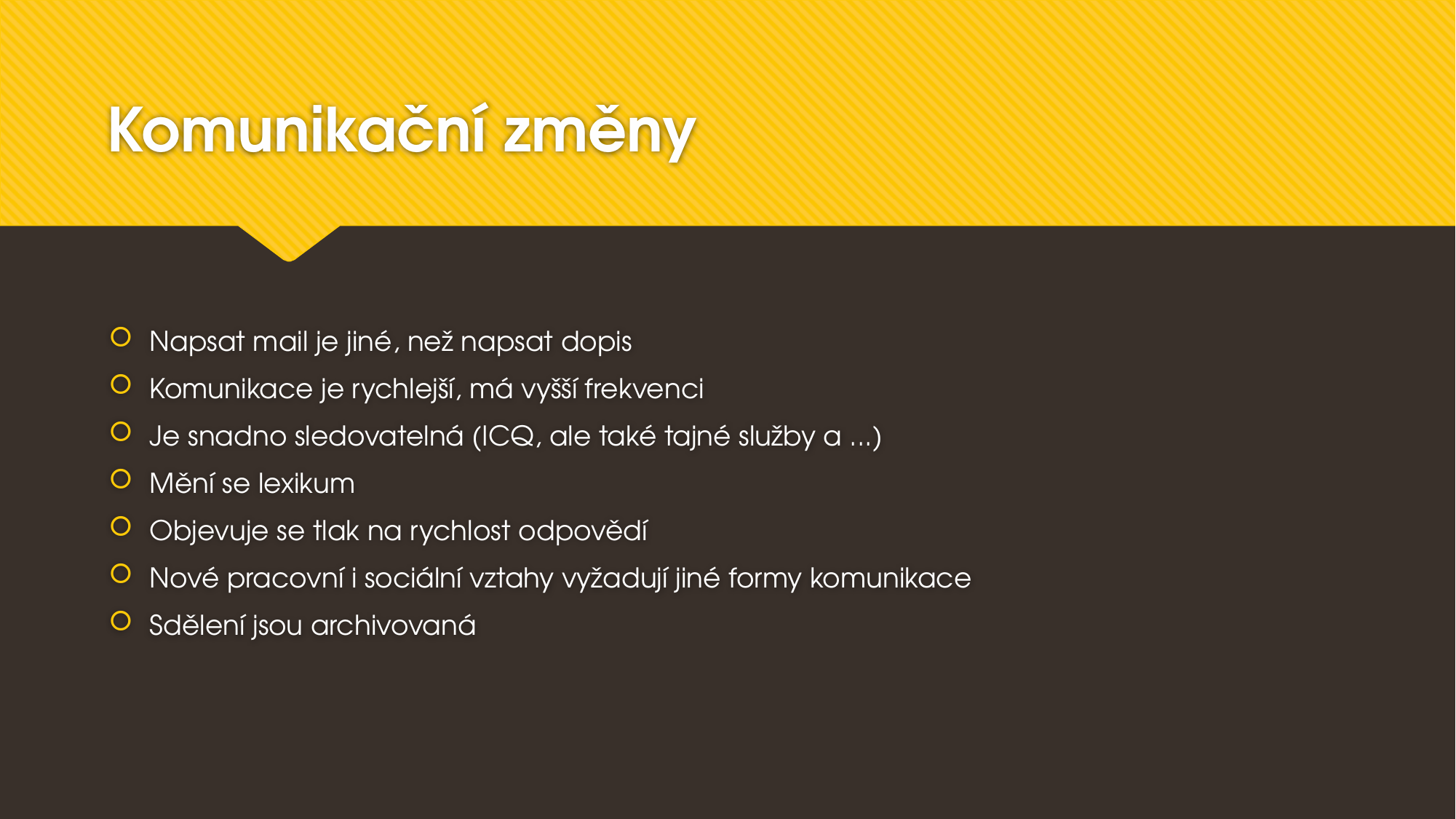

# Komunikační změny
Napsat mail je jiné, než napsat dopis
Komunikace je rychlejší, má vyšší frekvenci
Je snadno sledovatelná (ICQ, ale také tajné služby a ...)
Mění se lexikum
Objevuje se tlak na rychlost odpovědí
Nové pracovní i sociální vztahy vyžadují jiné formy komunikace
Sdělení jsou archivovaná